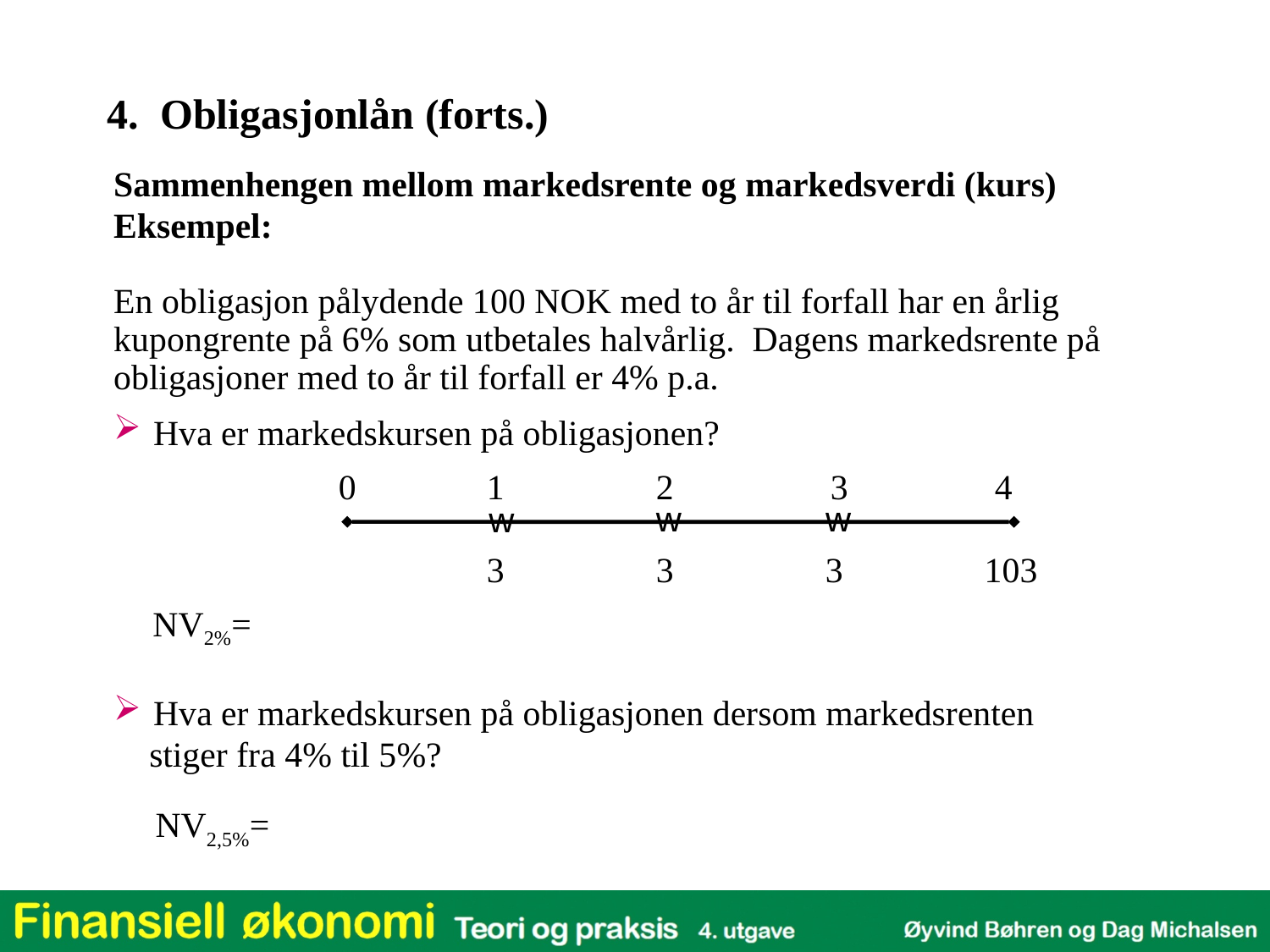

4.  Obligasjonlån (forts.)
Sammenhengen mellom markedsrente og markedsverdi (kurs)
Eksempel:
En obligasjon pålydende 100 NOK med to år til forfall har en årlig kupongrente på 6% som utbetales halvårlig.  Dagens markedsrente på obligasjoner med to år til forfall er 4% p.a.
Hva er markedskursen på obligasjonen?
0
1
2
3

4
w
w
w

3
3
3
103
NV2%=
Hva er markedskursen på obligasjonen dersom markedsrenten
    stiger fra 4% til 5%?
NV2,5%=